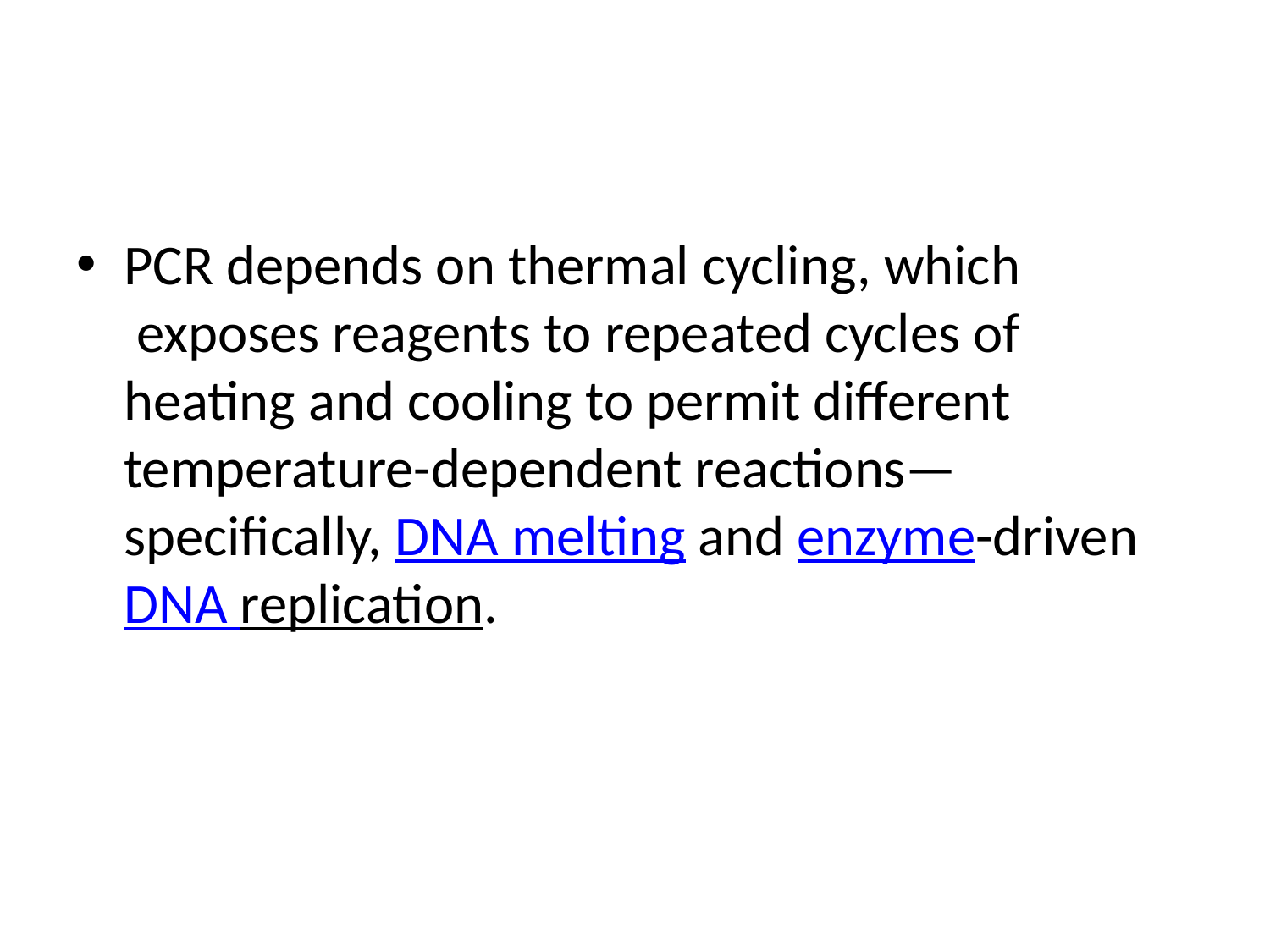

PCR depends on thermal cycling, which  exposes reagents to repeated cycles of heating and cooling to permit different temperature-dependent reactions—specifically, DNA melting and enzyme-driven DNA replication.